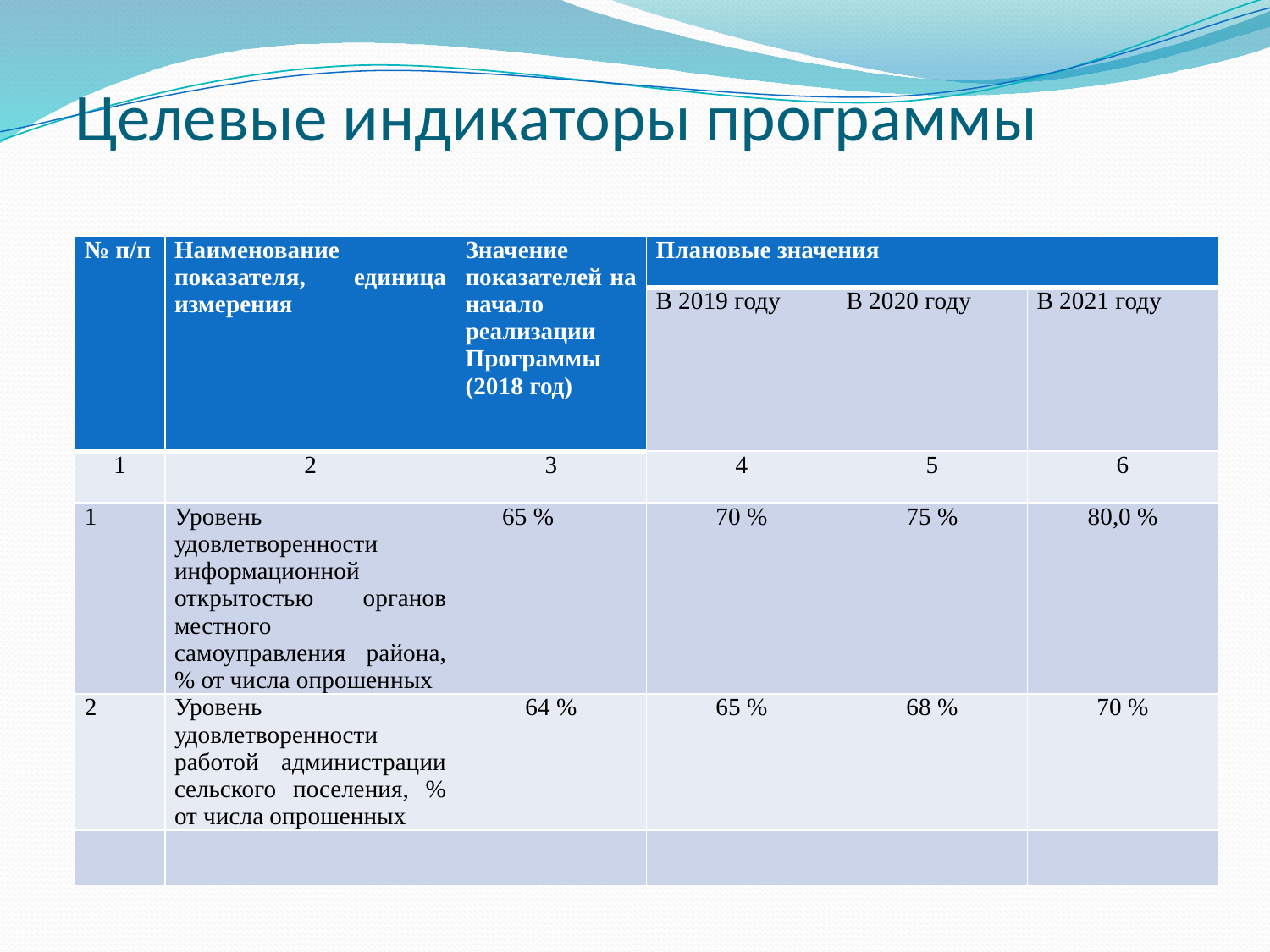

# Целевые индикаторы программы
| № п/п | Наименование показателя, единица измерения | Значение показателей на начало реализации Программы (2018 год) | Плановые значения |  |  |
| --- | --- | --- | --- | --- | --- |
|  |  |  | В 2019 году | В 2020 году | В 2021 году |
| 1 | 2 | 3 | 4 | 5 | 6 |
| 1 | Уровень удовлетворенности информационной открытостью органов местного самоуправления района, % от числа опрошенных | 65 % | 70 % | 75 % | 80,0 % |
| 2 | Уровень удовлетворенности работой администрации сельского поселения, % от числа опрошенных | 64 % | 65 % | 68 % | 70 % |
|  |  |  |  |  |  |